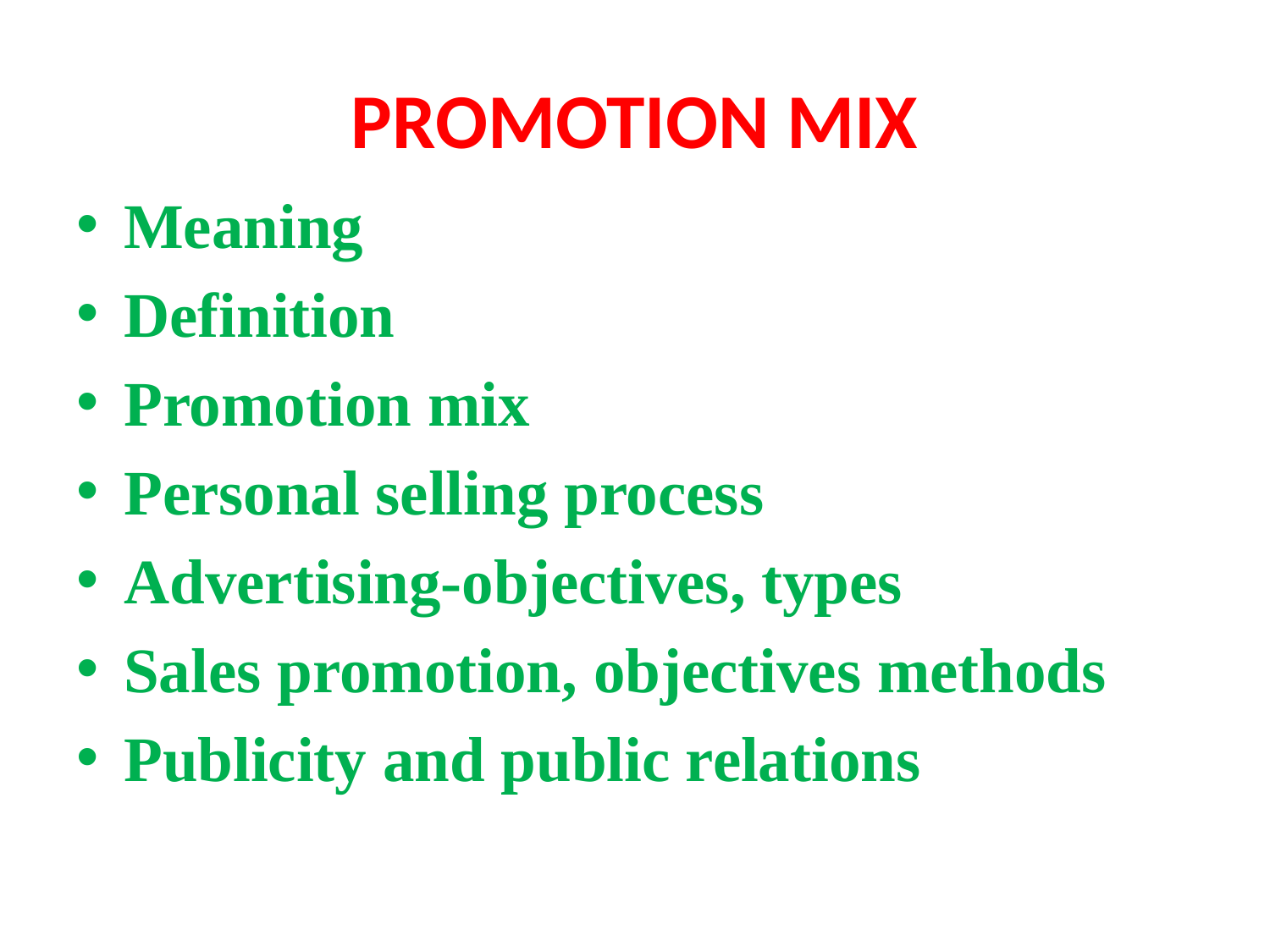

# PROMOTION MIX
Meaning
Definition
Promotion mix
Personal selling process
Advertising-objectives, types
Sales promotion, objectives methods
Publicity and public relations